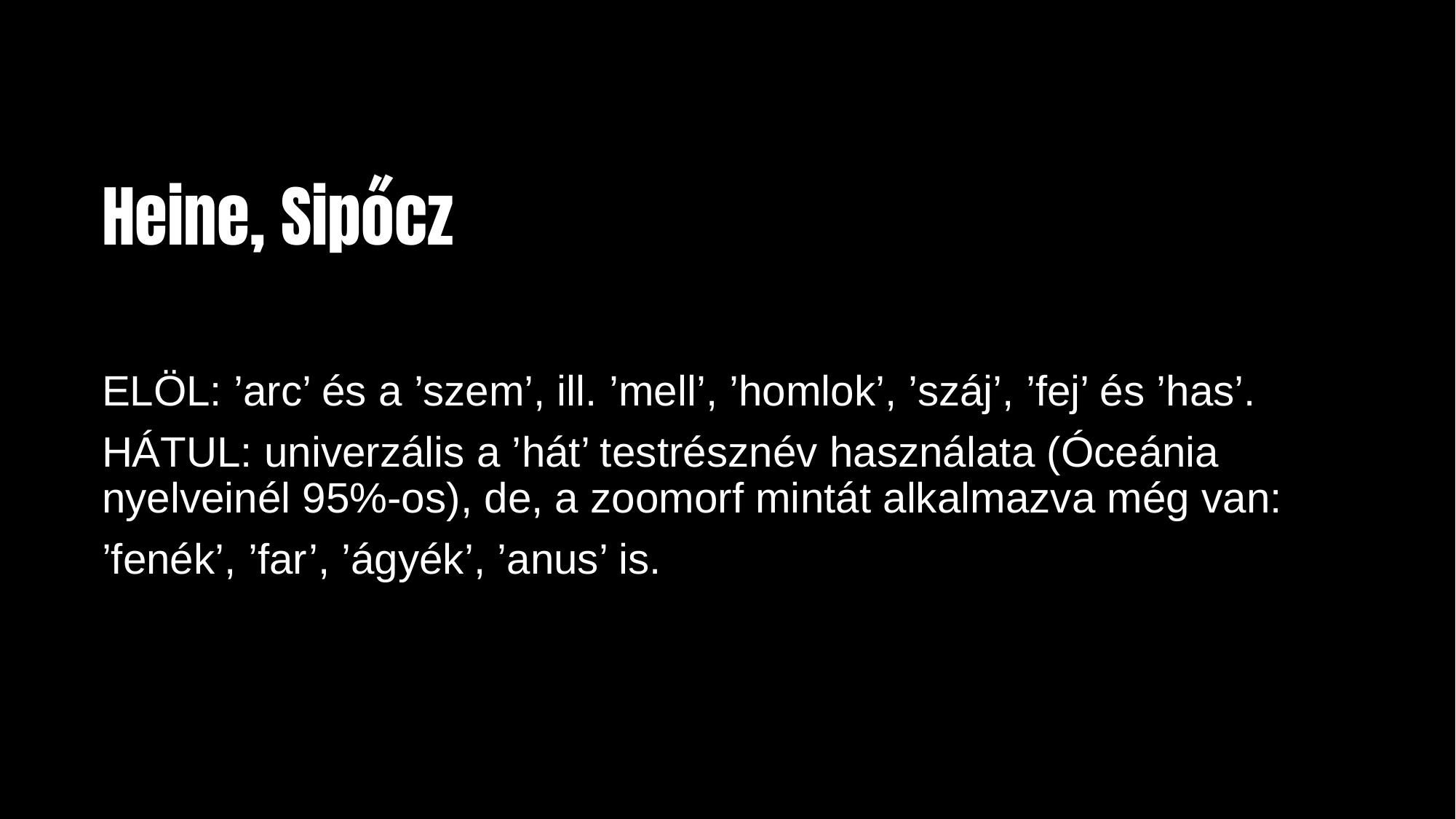

# Heine, Sipőcz
ELÖL: ’arc’ és a ’szem’, ill. ’mell’, ’homlok’, ’száj’, ’fej’ és ’has’.
HÁTUL: univerzális a ’hát’ testrésznév használata (Óceánia nyelveinél 95%-os), de, a zoomorf mintát alkalmazva még van:
’fenék’, ’far’, ’ágyék’, ’anus’ is.